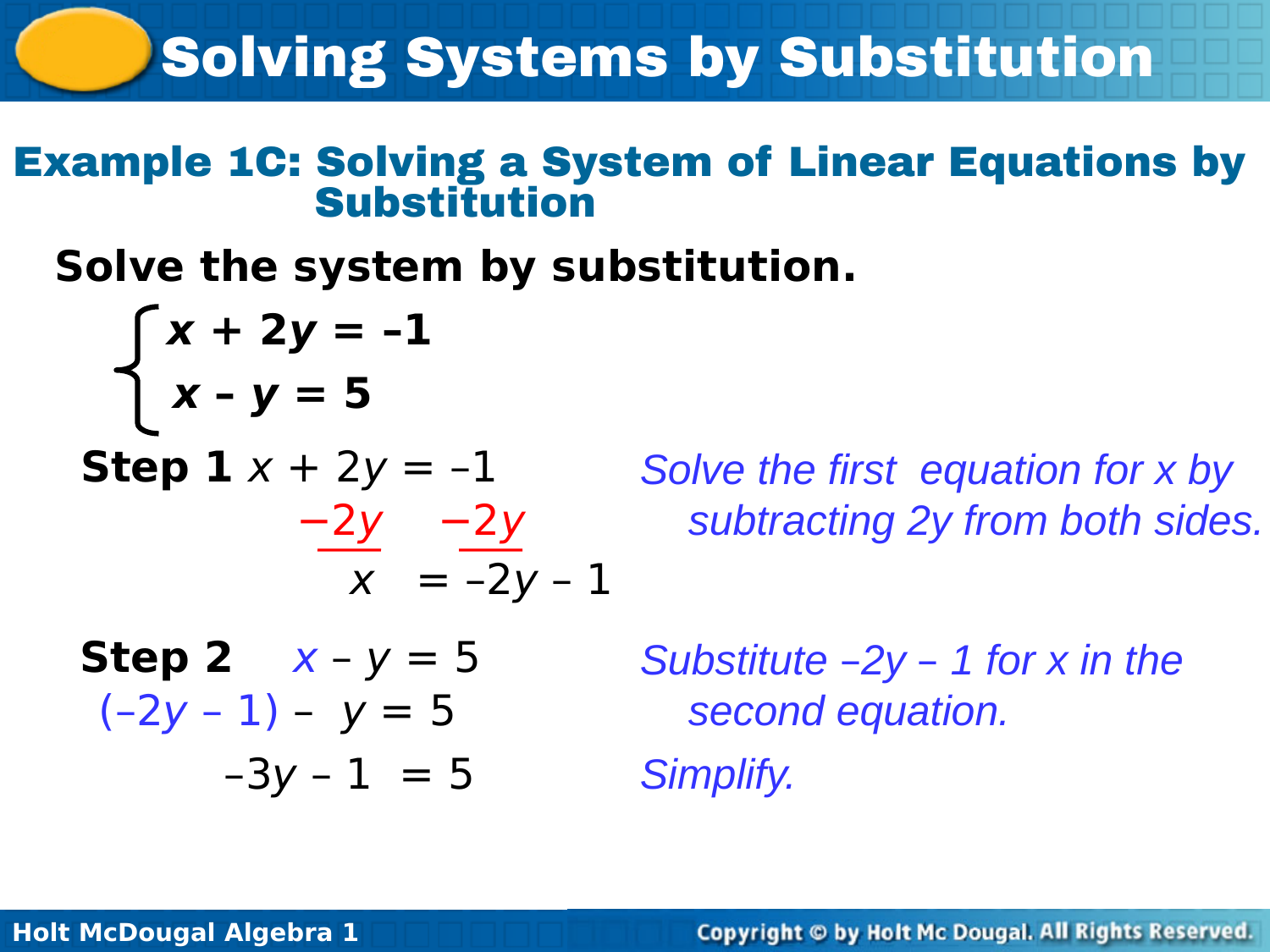

Example 1C: Solving a System of Linear Equations by Substitution
Solve the system by substitution.
x + 2y = –1

x – y = 5
Step 1 x + 2y = –1
Solve the first  equation for x by subtracting 2y from both sides.
−2y    −2y
x   = –2y – 1

Step 2    x – y = 5
(–2y – 1) –  y = 5
Substitute –2y – 1 for x in the second equation.
–3y – 1  = 5
Simplify.